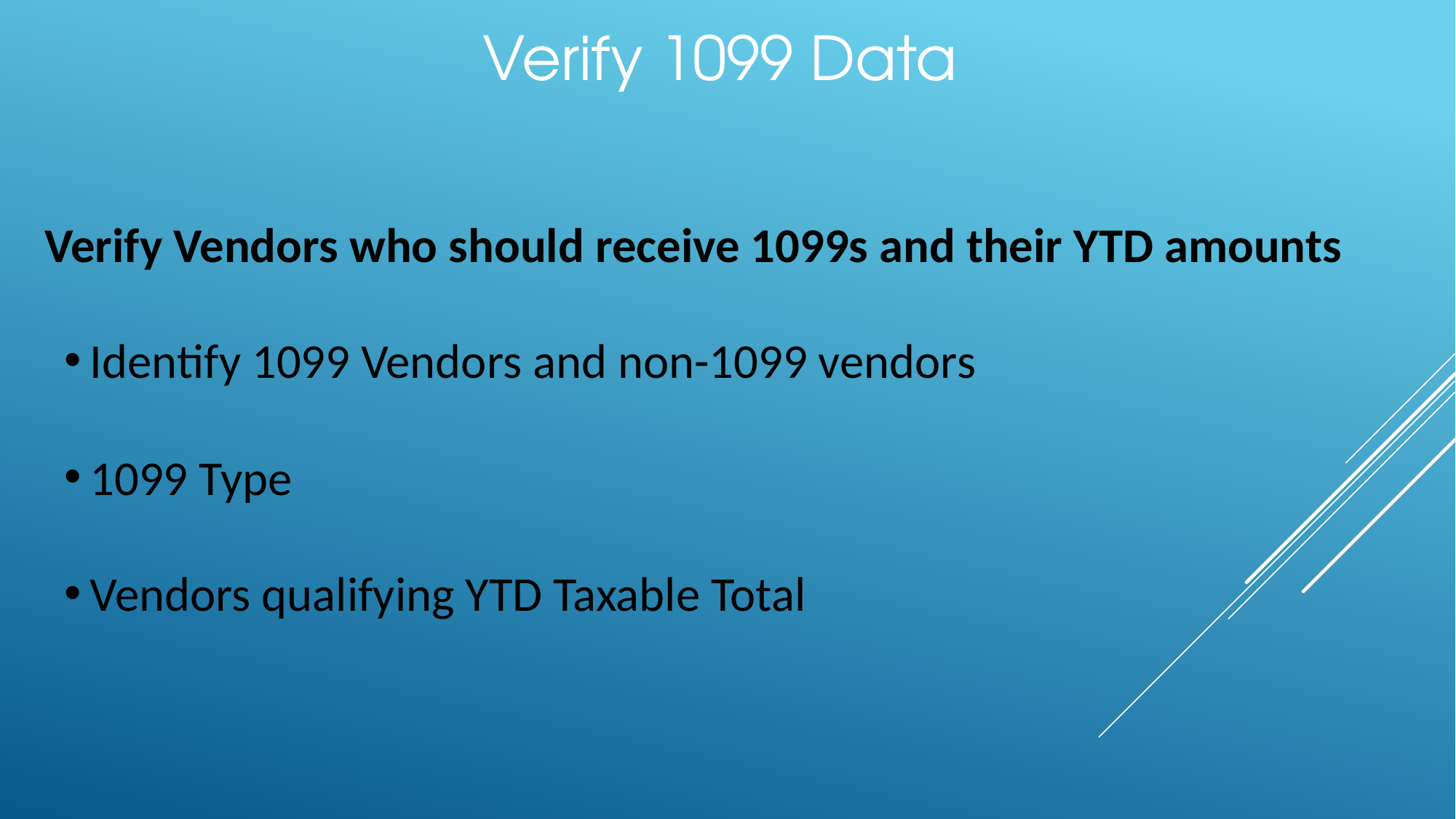

Verify 1099 Data
Verify Vendors who should receive 1099s and their YTD amounts

Identify 1099 Vendors and non-1099 vendors

1099 Type

Vendors qualifying YTD Taxable Total